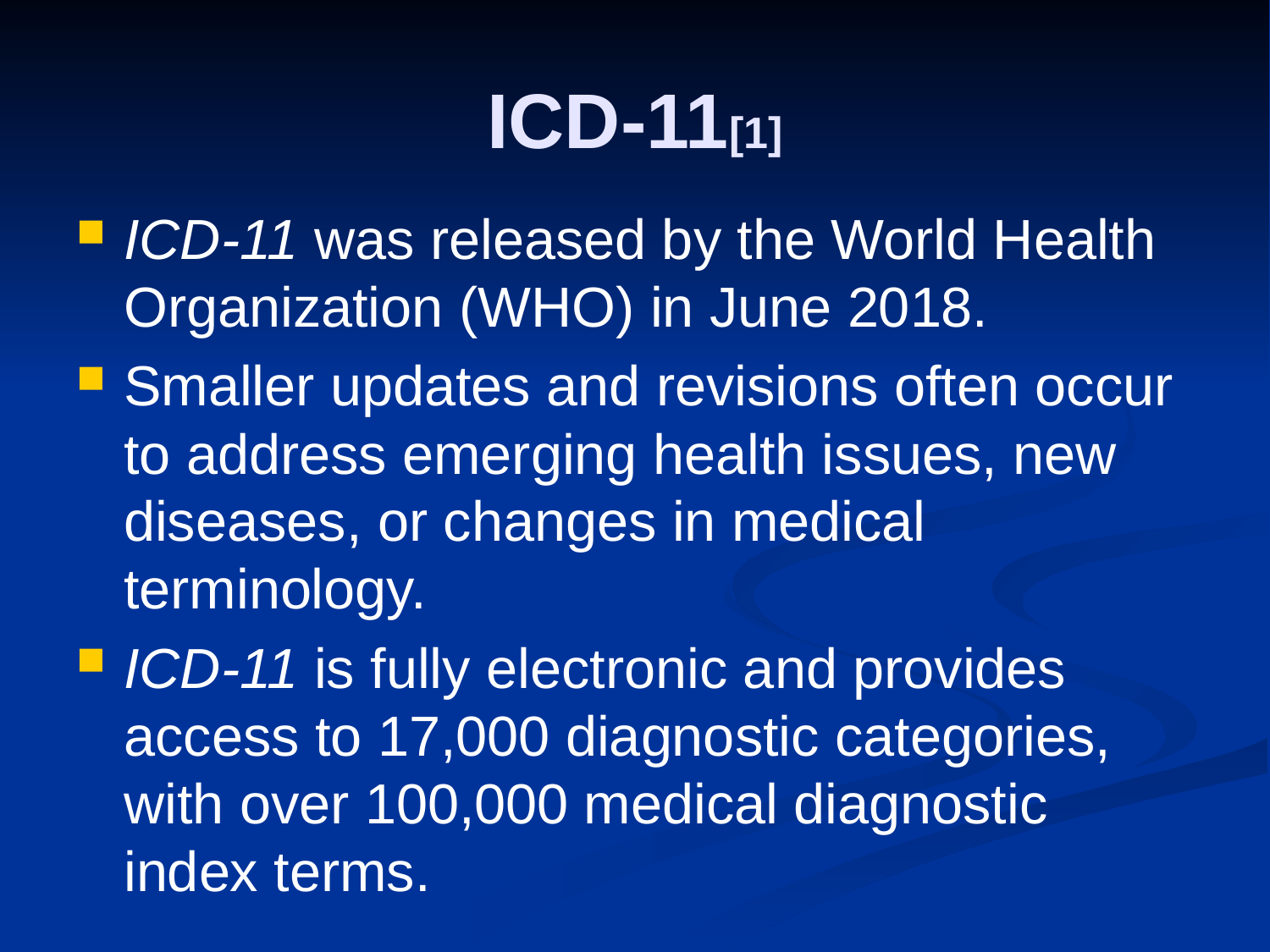

# ICD-11[1]
ICD-11 was released by the World Health Organization (WHO) in June 2018.
Smaller updates and revisions often occur to address emerging health issues, new diseases, or changes in medical terminology.
ICD-11 is fully electronic and provides access to 17,000 diagnostic categories, with over 100,000 medical diagnostic index terms.